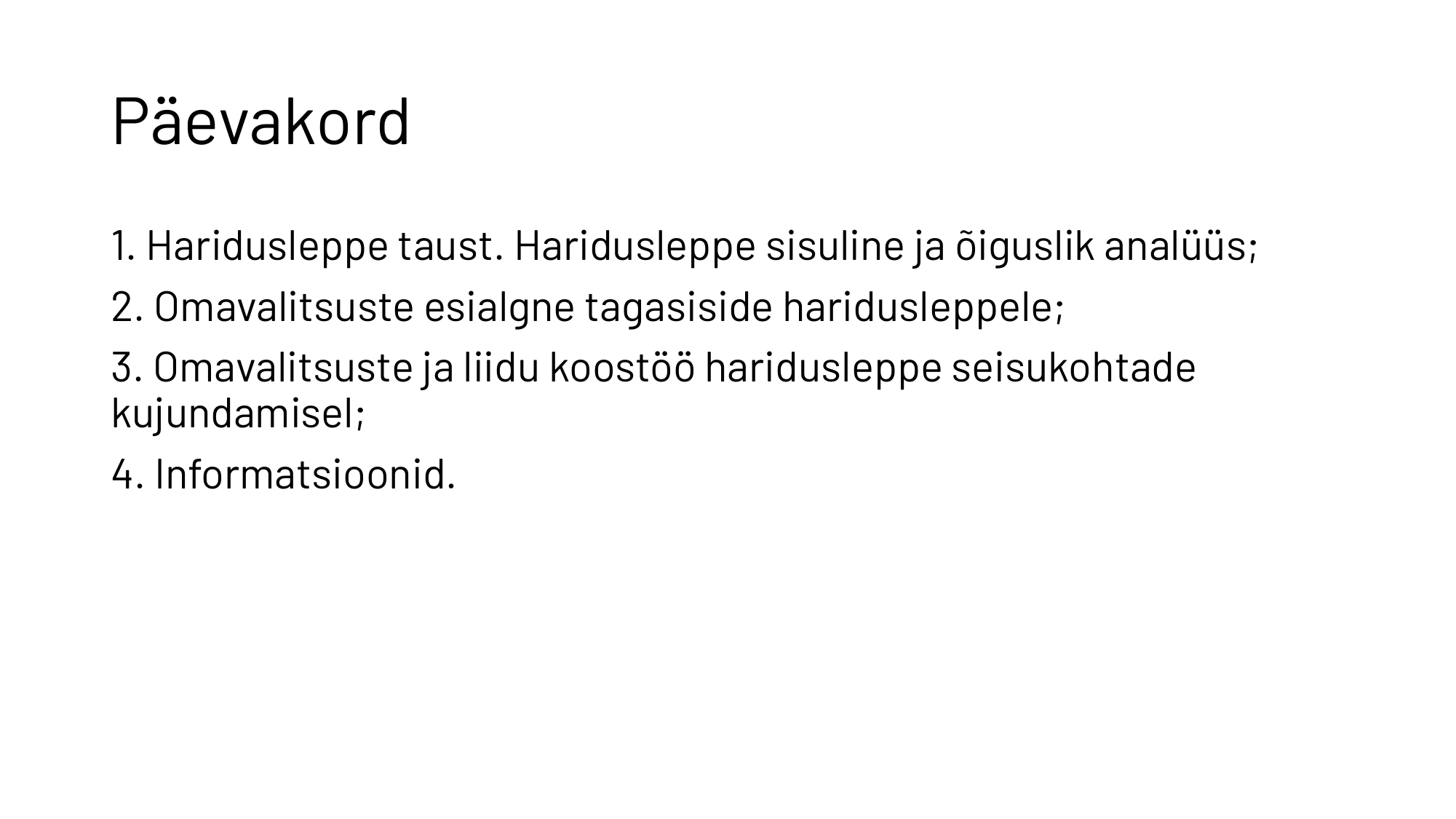

# Päevakord
1. Haridusleppe taust. Haridusleppe sisuline ja õiguslik analüüs;
2. Omavalitsuste esialgne tagasiside haridusleppele;
3. Omavalitsuste ja liidu koostöö haridusleppe seisukohtade kujundamisel;
4. Informatsioonid.